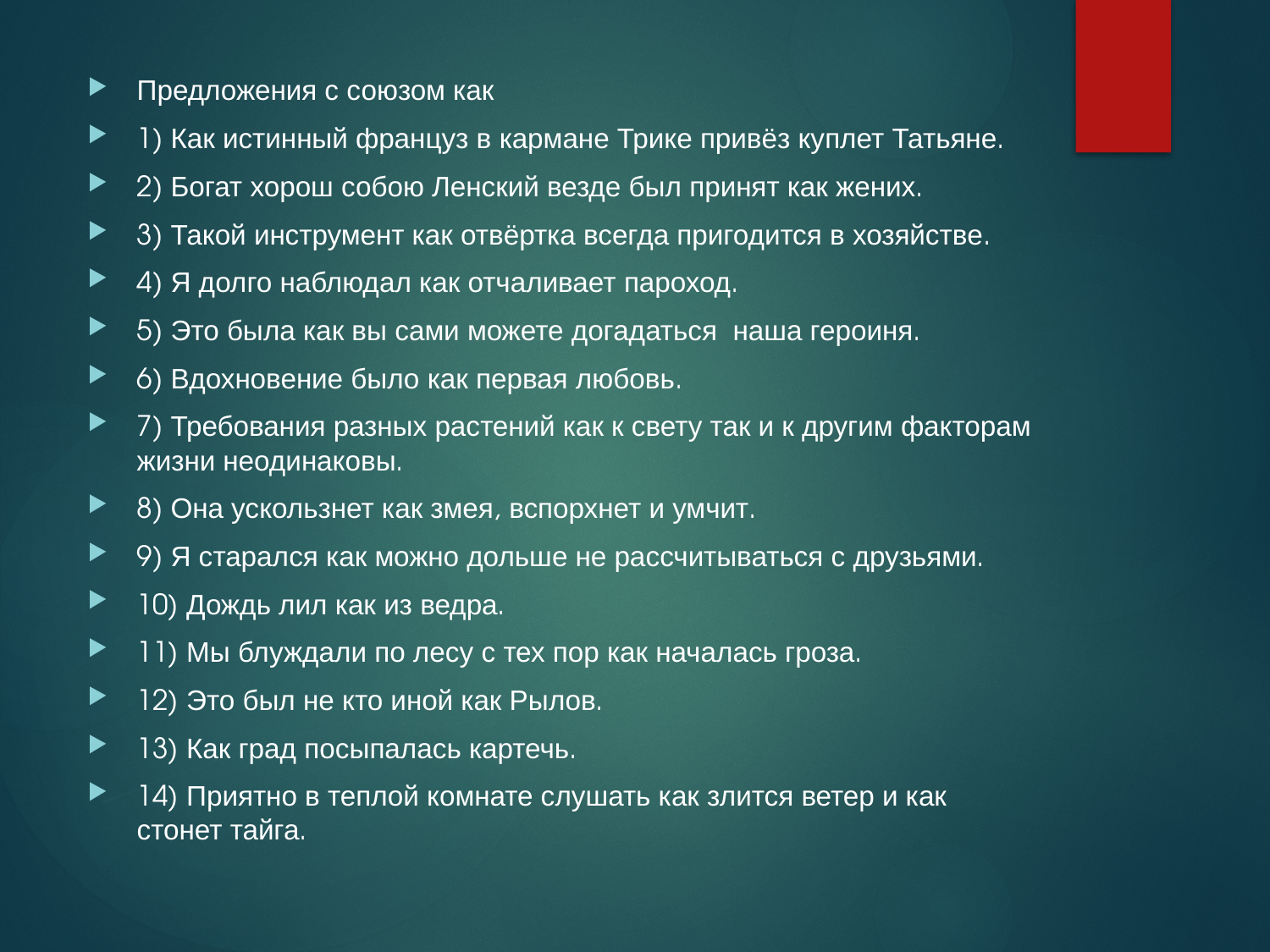

Предложения с союзом как
1) Как истинный француз в кармане Трике привёз куплет Татьяне.
2) Богат хорош собою Ленский везде был принят как жених.
3) Такой инструмент как отвёртка всегда пригодится в хозяйстве.
4) Я долго наблюдал как отчаливает пароход.
5) Это была как вы сами можете догадаться  наша героиня.
6) Вдохновение было как первая любовь.
7) Требования разных растений как к свету так и к другим факторам жизни неодинаковы.
8) Она ускользнет как змея, вспорхнет и умчит.
9) Я старался как можно дольше не рассчитываться с друзьями.
10) Дождь лил как из ведра.
11) Мы блуждали по лесу с тех пор как началась гроза.
12) Это был не кто иной как Рылов.
13) Как град посыпалась картечь.
14) Приятно в теплой комнате слушать как злится ветер и как стонет тайга.